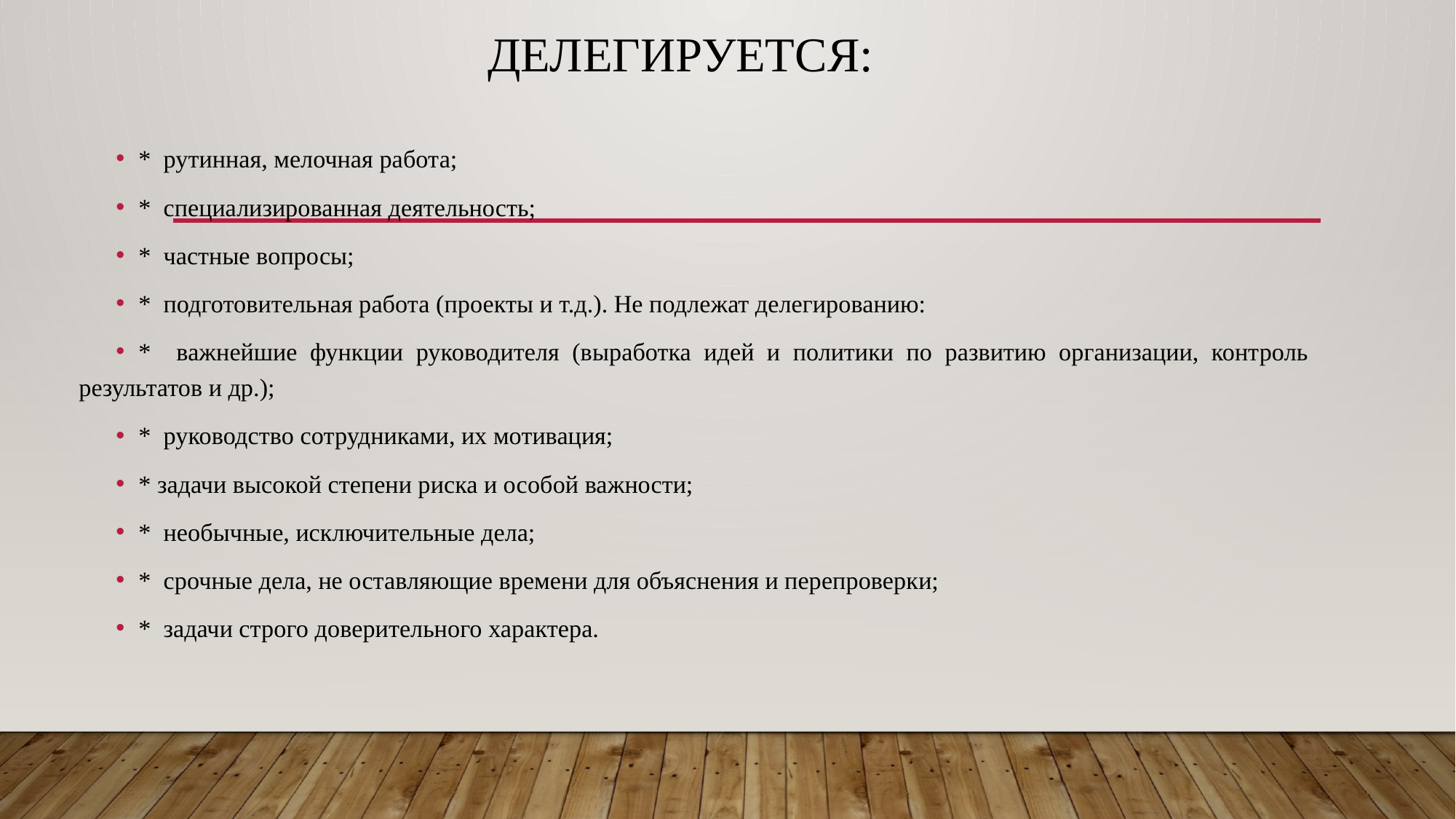

# делегируется:
*  рутинная, мелочная работа;
*  специализированная деятельность;
*  частные вопросы;
*  подготовительная работа (проекты и т.д.). Не подлежат делегированию:
*  важнейшие функции руководителя (выработка идей и политики по развитию организации, контроль результатов и др.);
*  руководство сотрудниками, их мотивация;
* задачи высокой степени риска и особой важности;
*  необычные, исключительные дела;
*  срочные дела, не оставляющие времени для объяснения и перепроверки;
*  задачи строго доверительного характера.